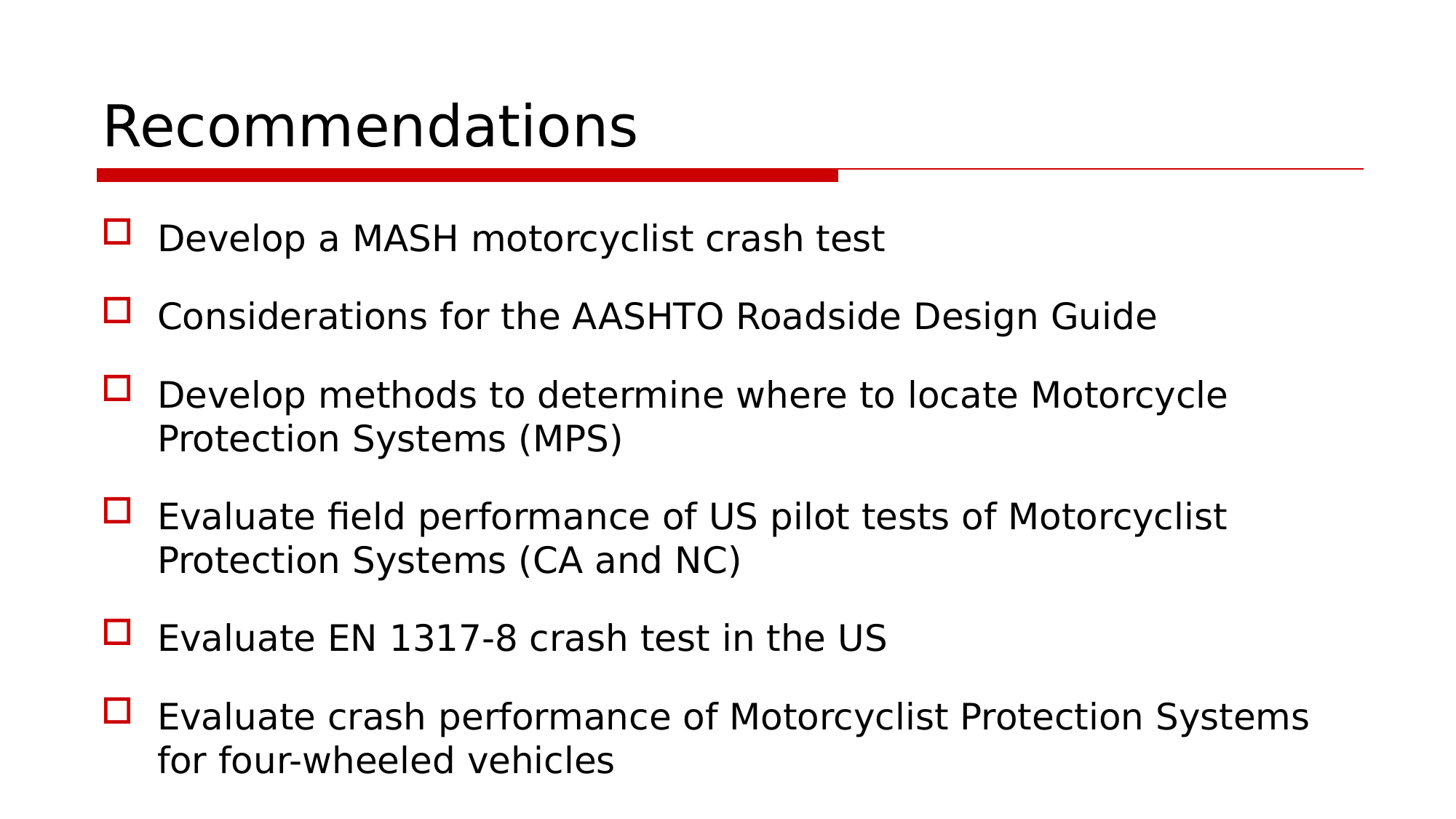

# Recommendations
Develop a MASH motorcyclist crash test
Considerations for the AASHTO Roadside Design Guide
Develop methods to determine where to locate Motorcycle Protection Systems (MPS)
Evaluate field performance of US pilot tests of Motorcyclist Protection Systems (CA and NC)
Evaluate EN 1317-8 crash test in the US
Evaluate crash performance of Motorcyclist Protection Systems for four-wheeled vehicles